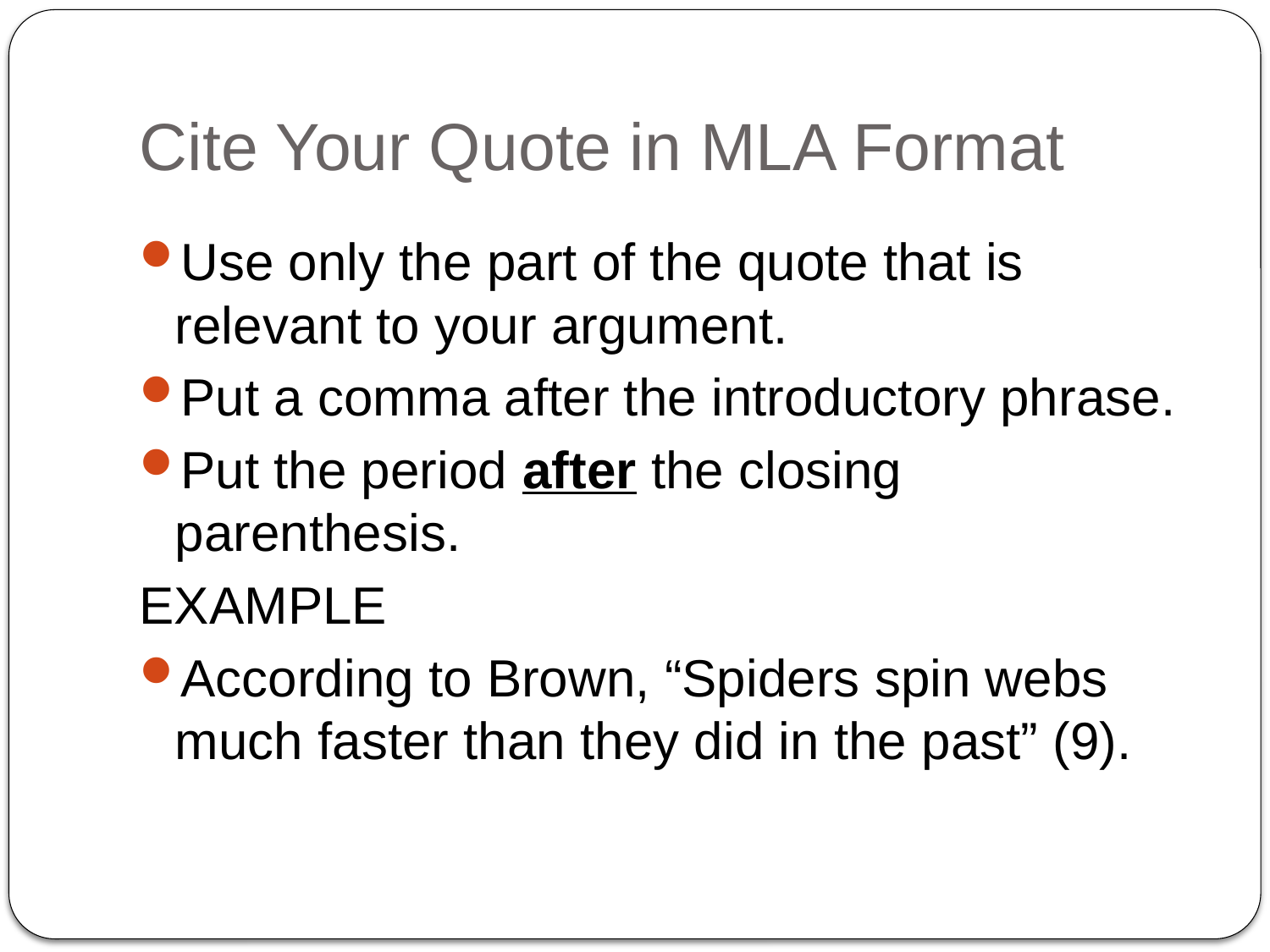

# Cite Your Quote in MLA Format
Use only the part of the quote that is relevant to your argument.
Put a comma after the introductory phrase.
Put the period after the closing parenthesis.
EXAMPLE
According to Brown, “Spiders spin webs much faster than they did in the past” (9).